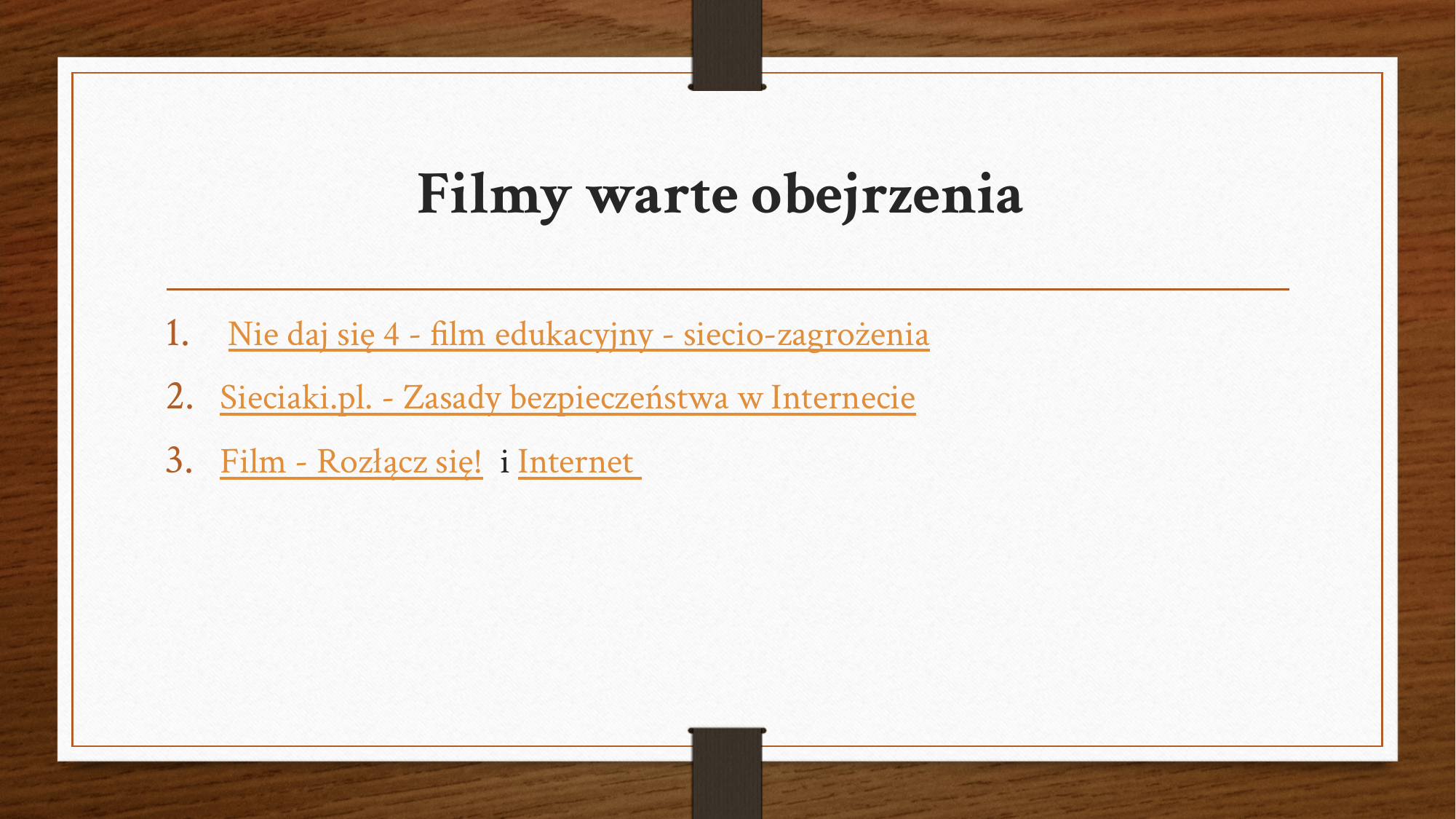

# Filmy warte obejrzenia
 Nie daj się 4 - film edukacyjny - siecio-zagrożenia
Sieciaki.pl. - Zasady bezpieczeństwa w Internecie
Film - Rozłącz się!  i Internet